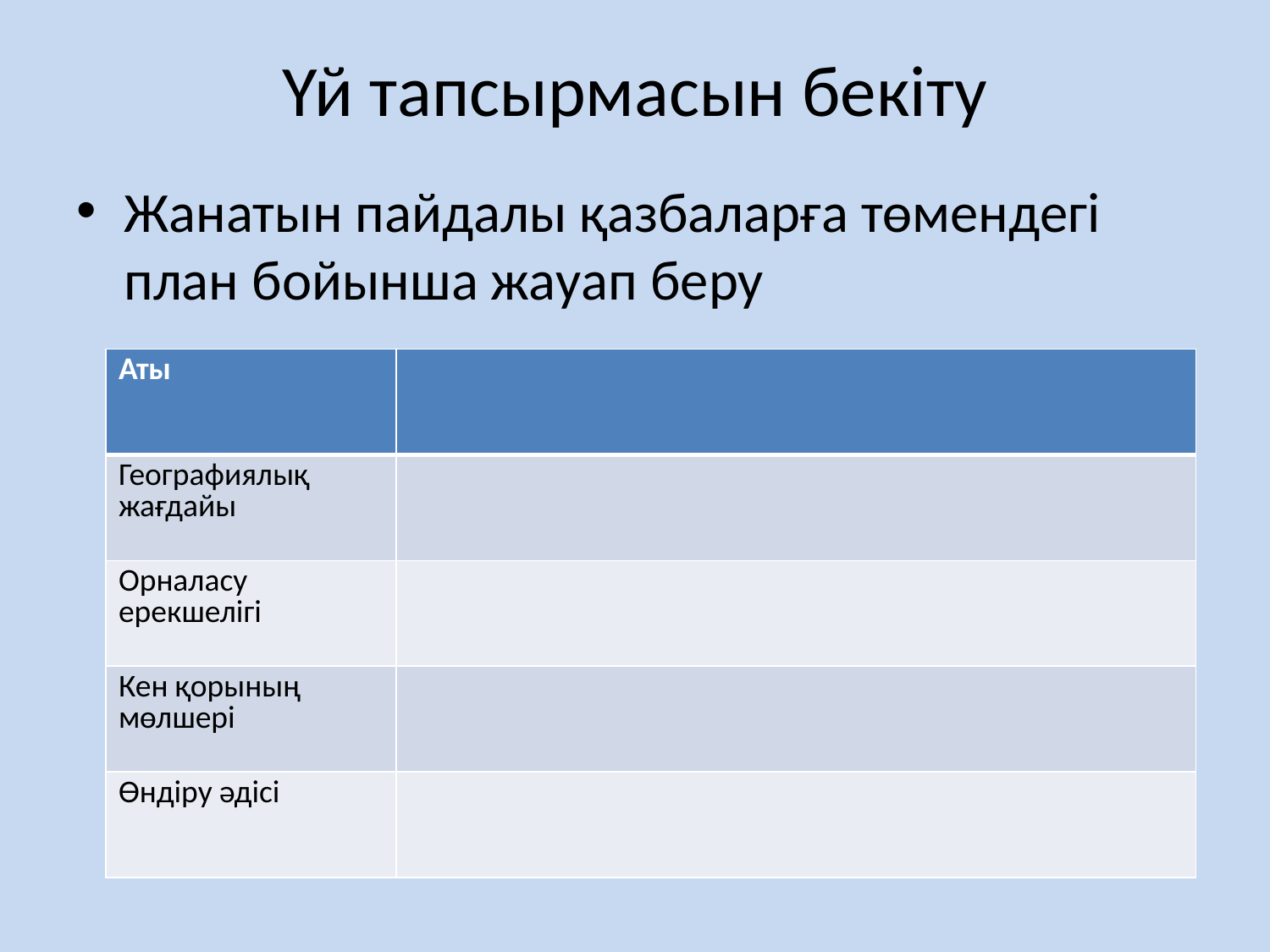

# Үй тапсырмасын бекіту
Жанатын пайдалы қазбаларға төмендегі план бойынша жауап беру

| Аты |  |
| --- | --- |
| Географиялық жағдайы |  |
| Орналасу ерекшелігі |  |
| Кен қорының мөлшері |  |
| Өндіру әдісі |  |